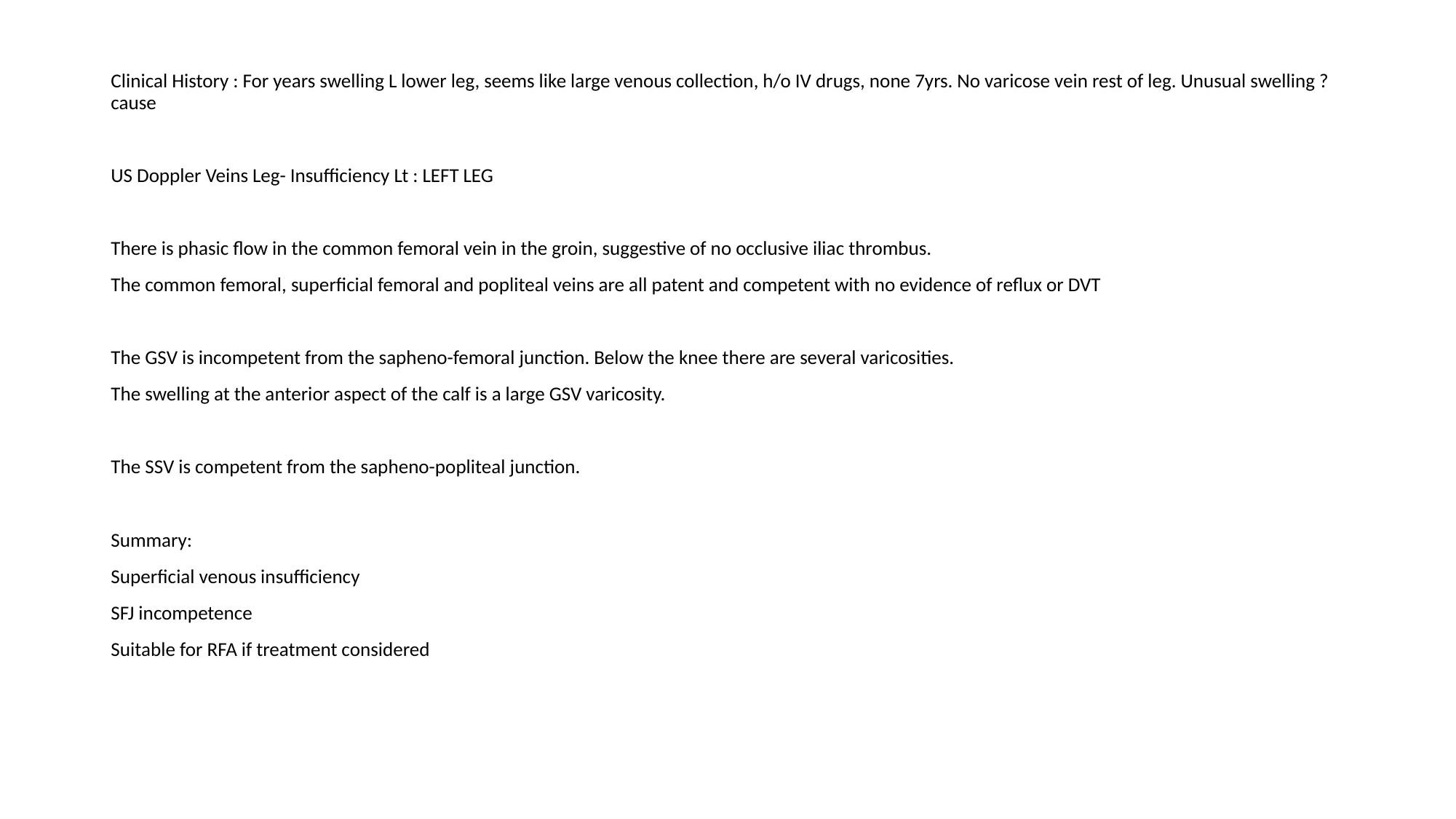

Clinical History : For years swelling L lower leg, seems like large venous collection, h/o IV drugs, none 7yrs. No varicose vein rest of leg. Unusual swelling ? cause

US Doppler Veins Leg- Insufficiency Lt : LEFT LEG

There is phasic flow in the common femoral vein in the groin, suggestive of no occlusive iliac thrombus.
The common femoral, superficial femoral and popliteal veins are all patent and competent with no evidence of reflux or DVT

The GSV is incompetent from the sapheno-femoral junction. Below the knee there are several varicosities.
The swelling at the anterior aspect of the calf is a large GSV varicosity.

The SSV is competent from the sapheno-popliteal junction.

Summary:
Superficial venous insufficiency
SFJ incompetence
Suitable for RFA if treatment considered